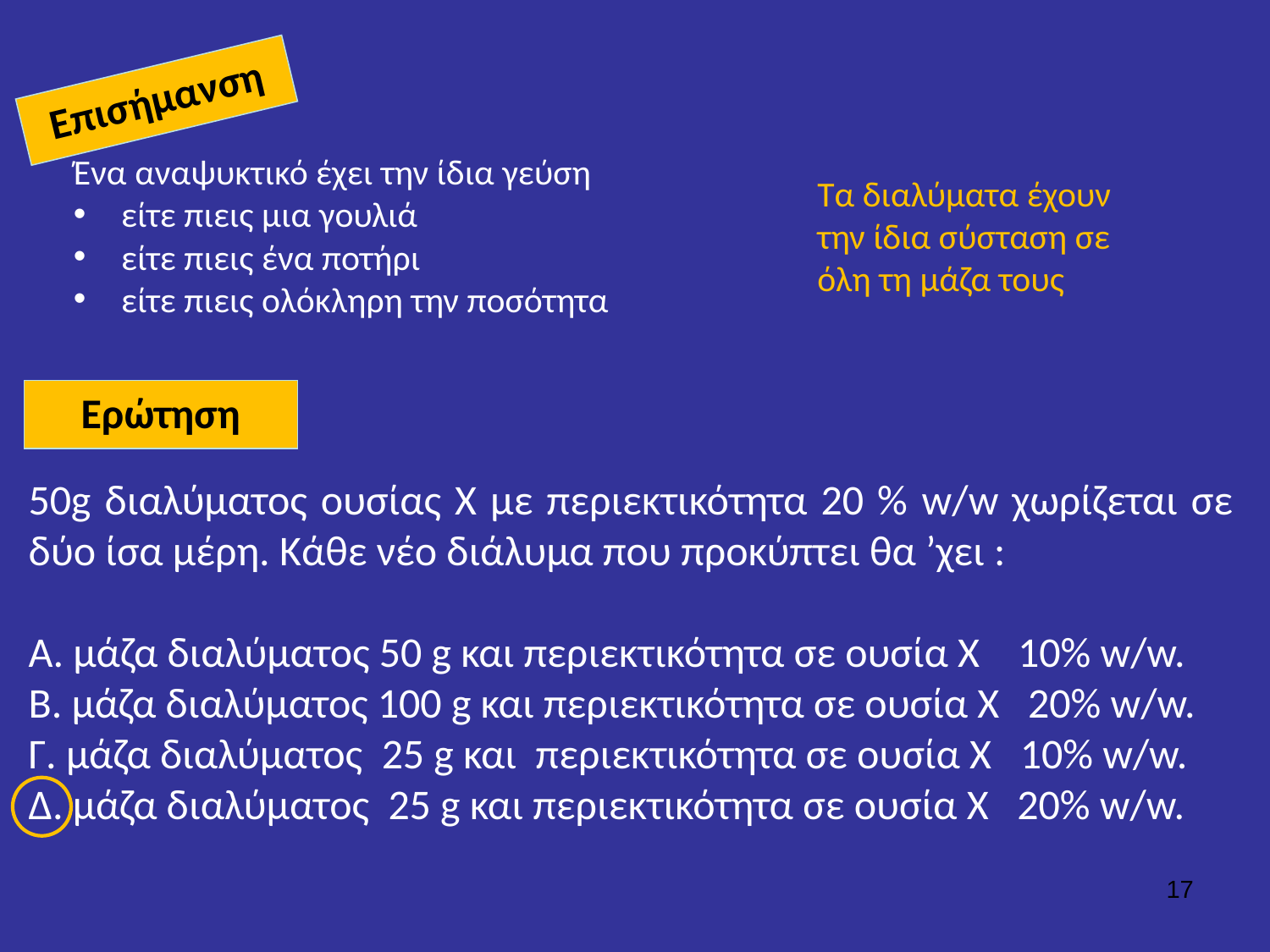

Επισήμανση
Ένα αναψυκτικό έχει την ίδια γεύση
είτε πιεις μια γουλιά
είτε πιεις ένα ποτήρι
είτε πιεις ολόκληρη την ποσότητα
Τα διαλύματα έχουν την ίδια σύσταση σε όλη τη μάζα τους
Ερώτηση
50g διαλύματος ουσίας Χ με περιεκτικότητα 20 % w/w χωρίζεται σε δύο ίσα μέρη. Κάθε νέο διάλυμα που προκύπτει θα ’χει :

Α. μάζα διαλύματος 50 g και περιεκτικότητα σε ουσία Χ    10% w/w.
Β. μάζα διαλύματος 100 g και περιεκτικότητα σε ουσία Χ   20% w/w.
Γ. μάζα διαλύματος  25 g και  περιεκτικότητα σε ουσία Χ   10% w/w.
Δ. μάζα διαλύματος  25 g και περιεκτικότητα σε ουσία Χ   20% w/w.

17